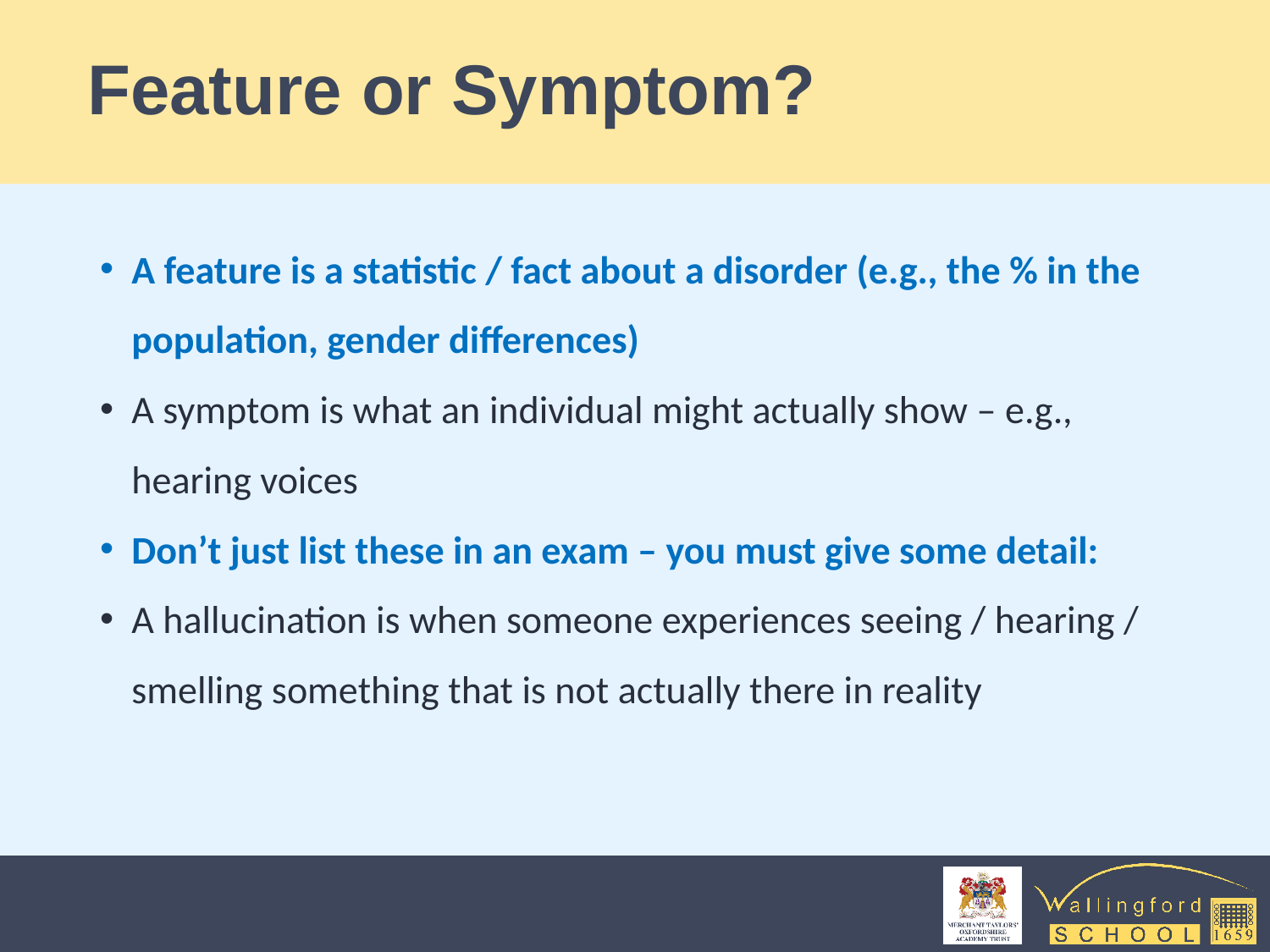

# Feature or Symptom?
A feature is a statistic / fact about a disorder (e.g., the % in the population, gender differences)
A symptom is what an individual might actually show – e.g., hearing voices
Don’t just list these in an exam – you must give some detail:
A hallucination is when someone experiences seeing / hearing / smelling something that is not actually there in reality